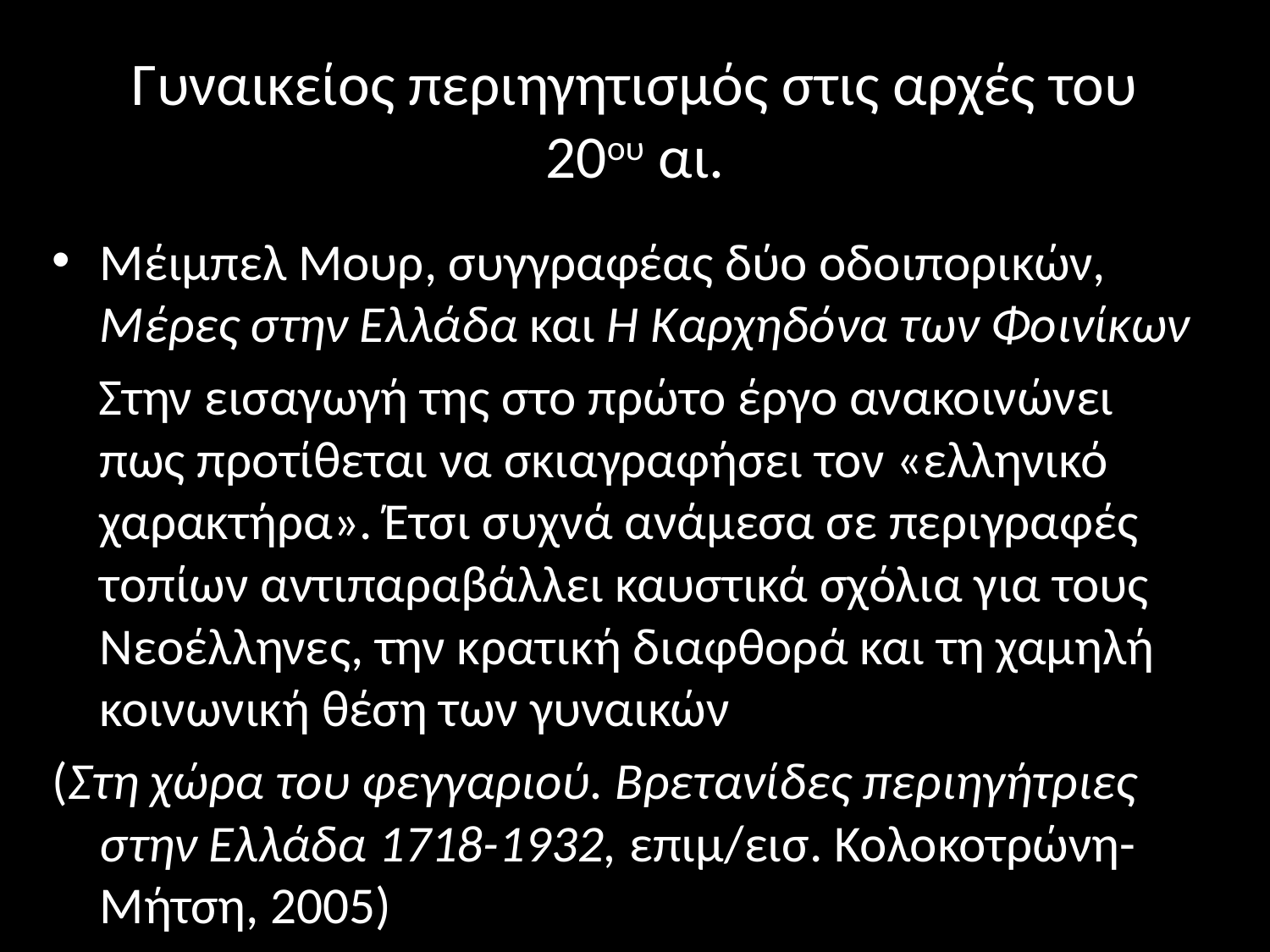

# Γυναικείος περιηγητισμός στις αρχές του 20ου αι.
Μέιμπελ Μουρ, συγγραφέας δύο οδοιπορικών, Μέρες στην Ελλάδα και Η Καρχηδόνα των Φοινίκων
    Στην εισαγωγή της στο πρώτο έργο ανακοινώνει πως προτίθεται να σκιαγραφήσει τον «ελληνικό χαρακτήρα». Έτσι συχνά ανάμεσα σε περιγραφές τοπίων αντιπαραβάλλει καυστικά σχόλια για τους Νεοέλληνες, την κρατική διαφθορά και τη χαμηλή κοινωνική θέση των γυναικών
(Στη χώρα του φεγγαριού. Βρετανίδες περιηγήτριες στην Ελλάδα 1718-1932, επιμ/εισ. Κολοκοτρώνη- Μήτση, 2005)